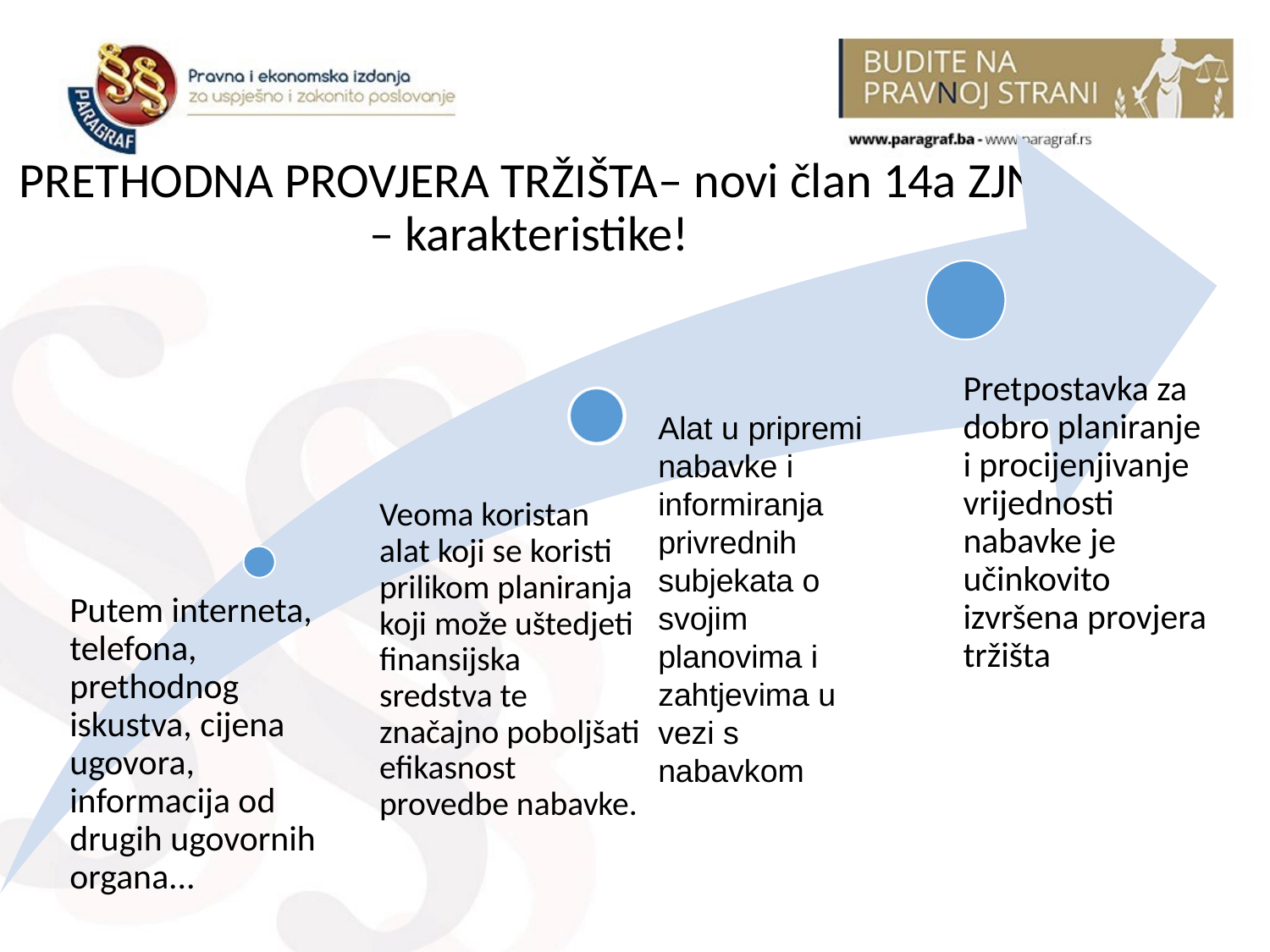

Putem interneta, telefona, prethodnog iskustva, cijena ugovora, informacija od drugih ugovornih organa...
Veoma koristan alat koji se koristi prilikom planiranja koji može uštedjeti finansijska sredstva te značajno poboljšati efikasnost provedbe nabavke.
Pretpostavka za dobro planiranje i procijenjivanje vrijednosti nabavke je učinkovito izvršena provjera tržišta
# PRETHODNA PROVJERA TRŽIŠTA– novi član 14a ZJN – karakteristike!
6
Alat u pripremi nabavke i informiranja privrednih subjekata o svojim planovima i zahtjevima u vezi s nabavkom